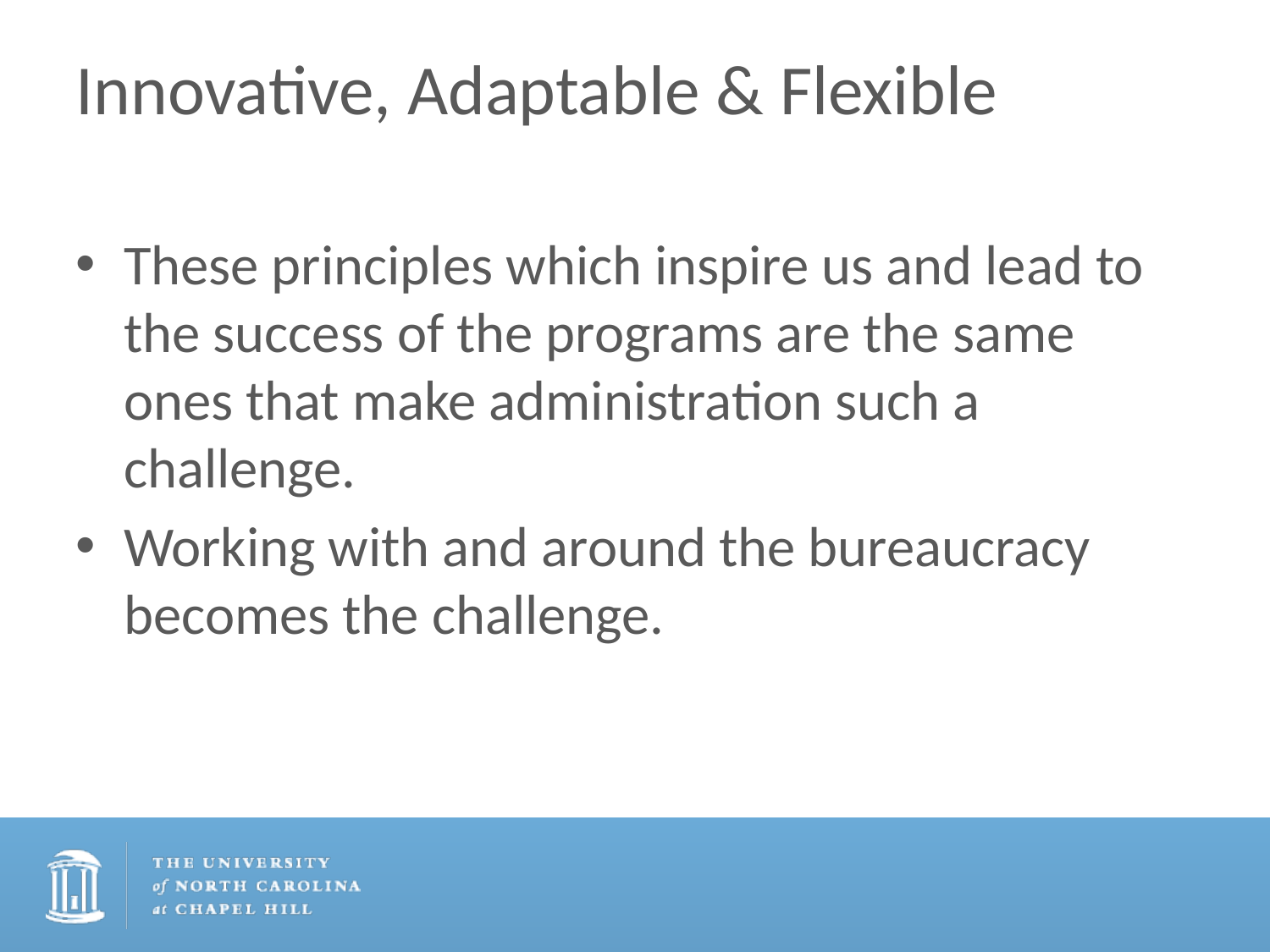

# Innovative, Adaptable & Flexible
These principles which inspire us and lead to the success of the programs are the same ones that make administration such a challenge.
Working with and around the bureaucracy becomes the challenge.